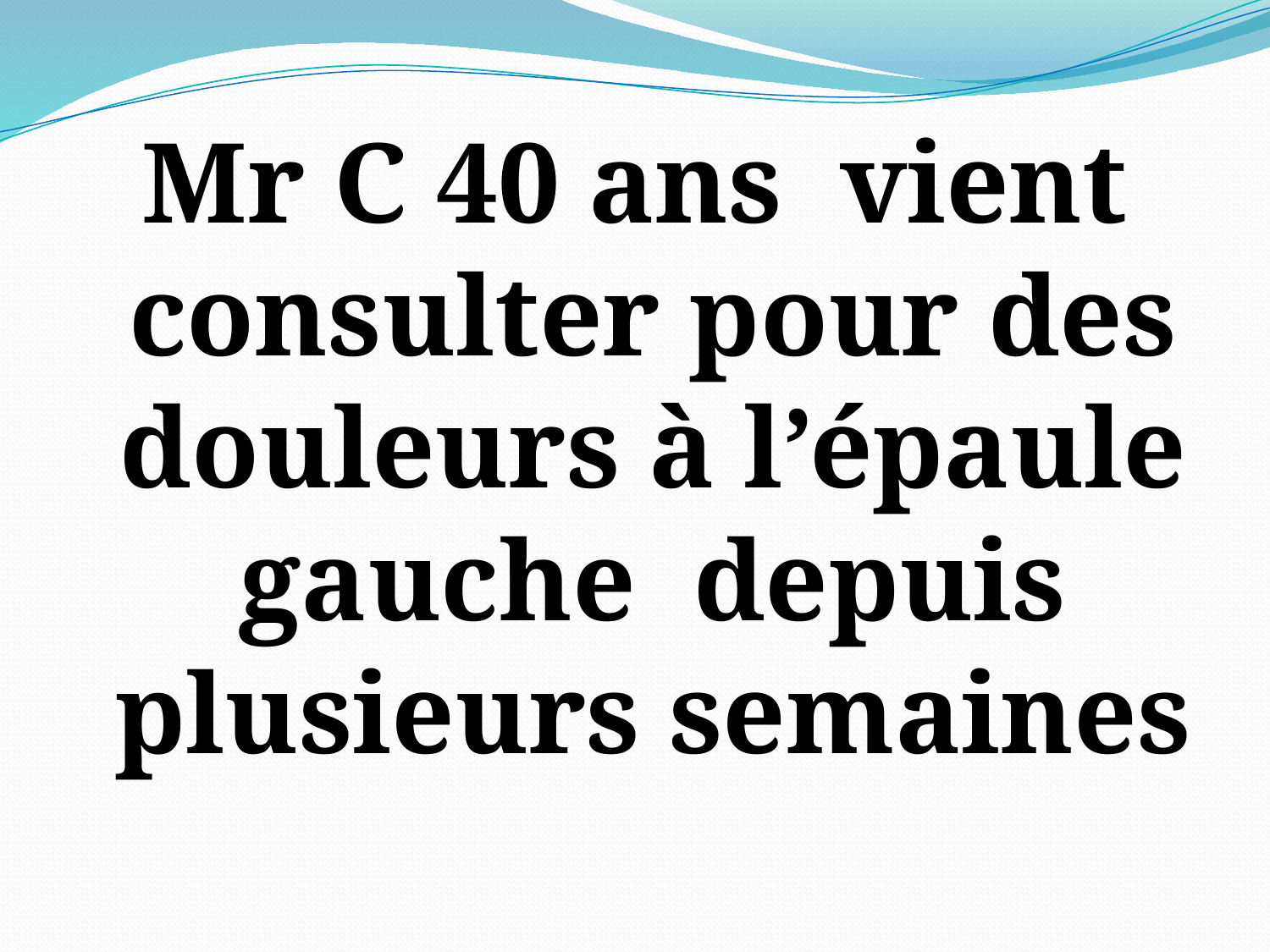

#
Mr C 40 ans  vient consulter pour des douleurs à l’épaule gauche  depuis plusieurs semaines